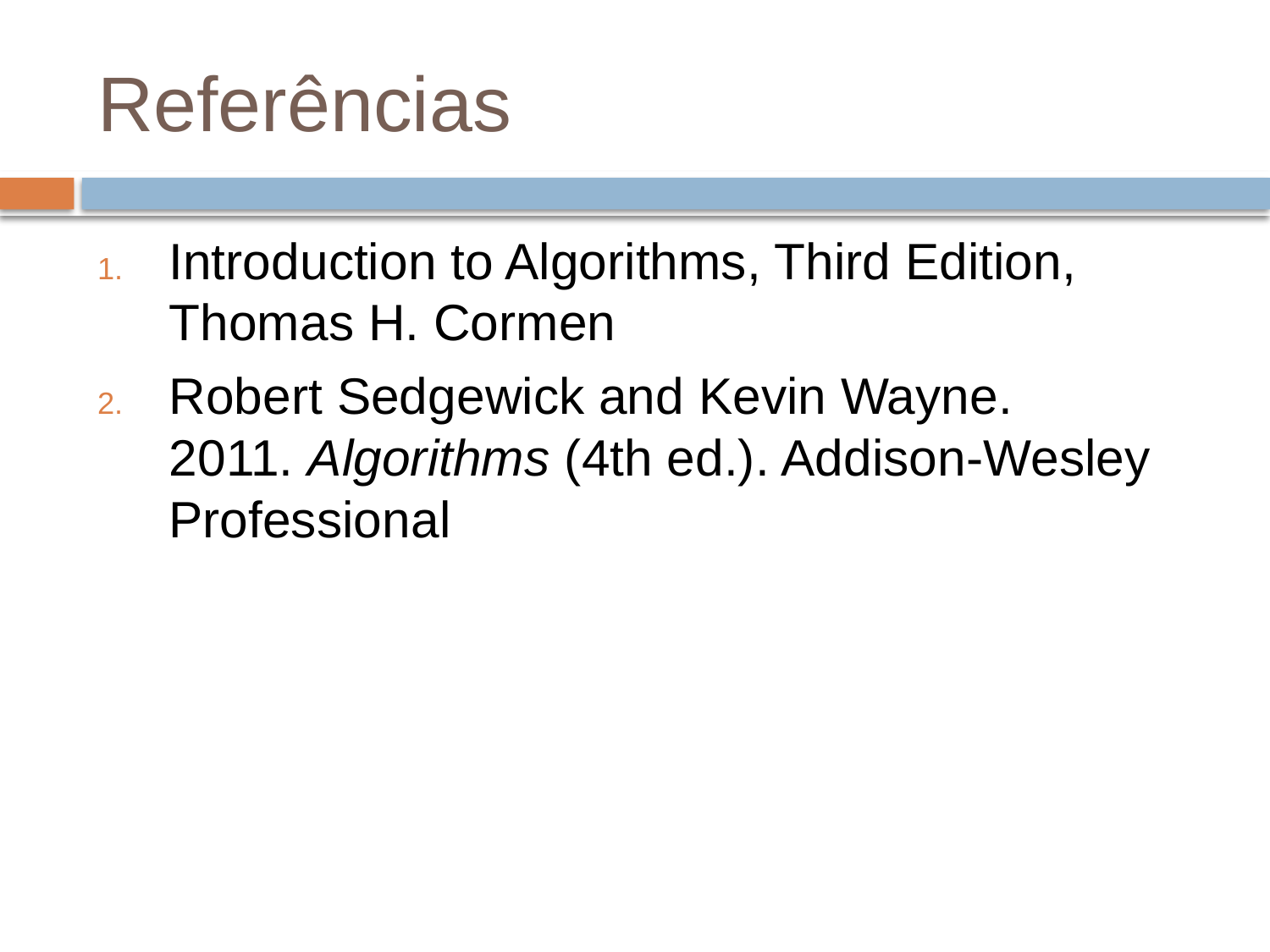

# Referências
Introduction to Algorithms, Third Edition, Thomas H. Cormen
Robert Sedgewick and Kevin Wayne. 2011. Algorithms (4th ed.). Addison-Wesley Professional